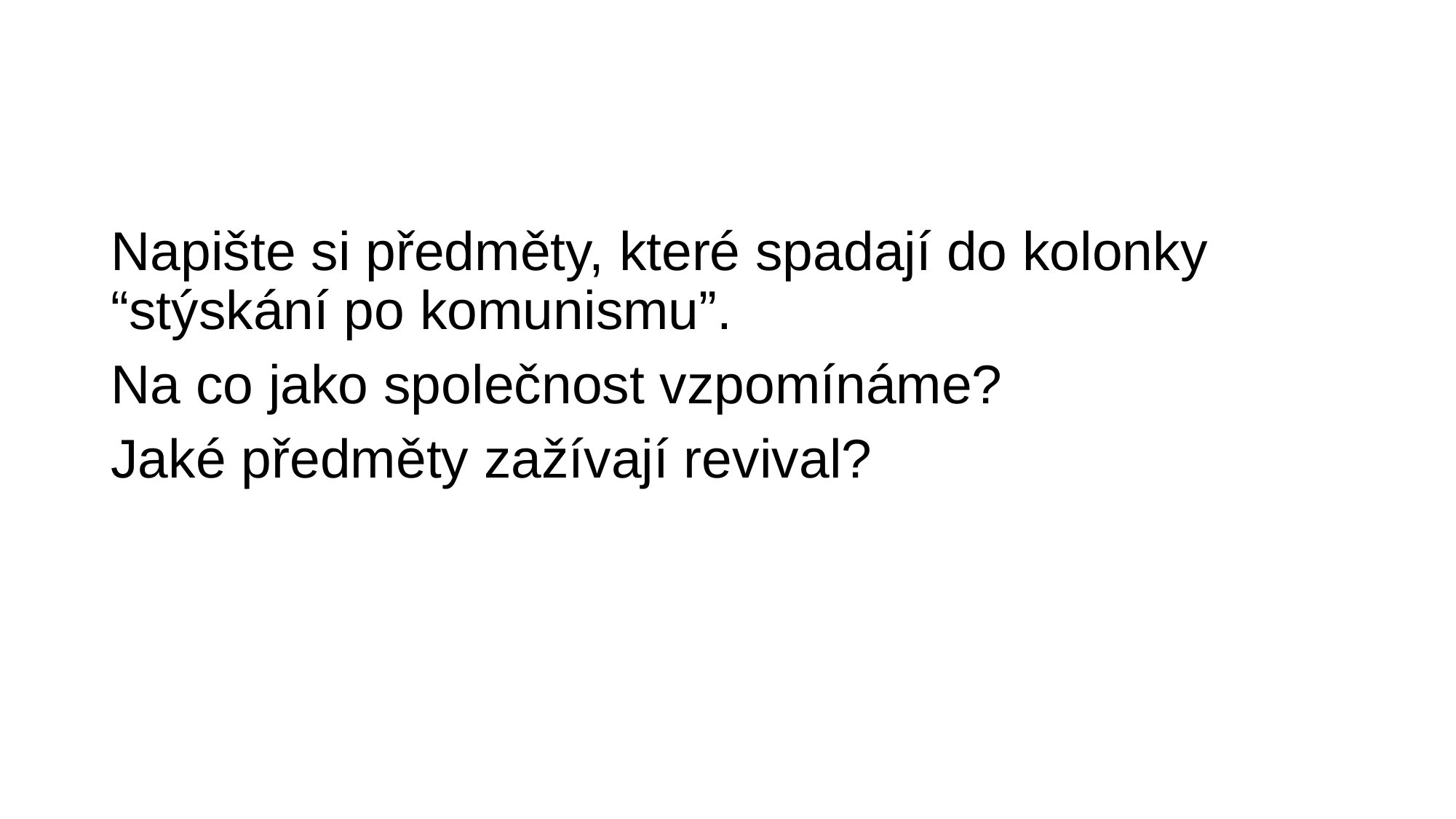

#
Napište si předměty, které spadají do kolonky “stýskání po komunismu”.
Na co jako společnost vzpomínáme?
Jaké předměty zažívají revival?